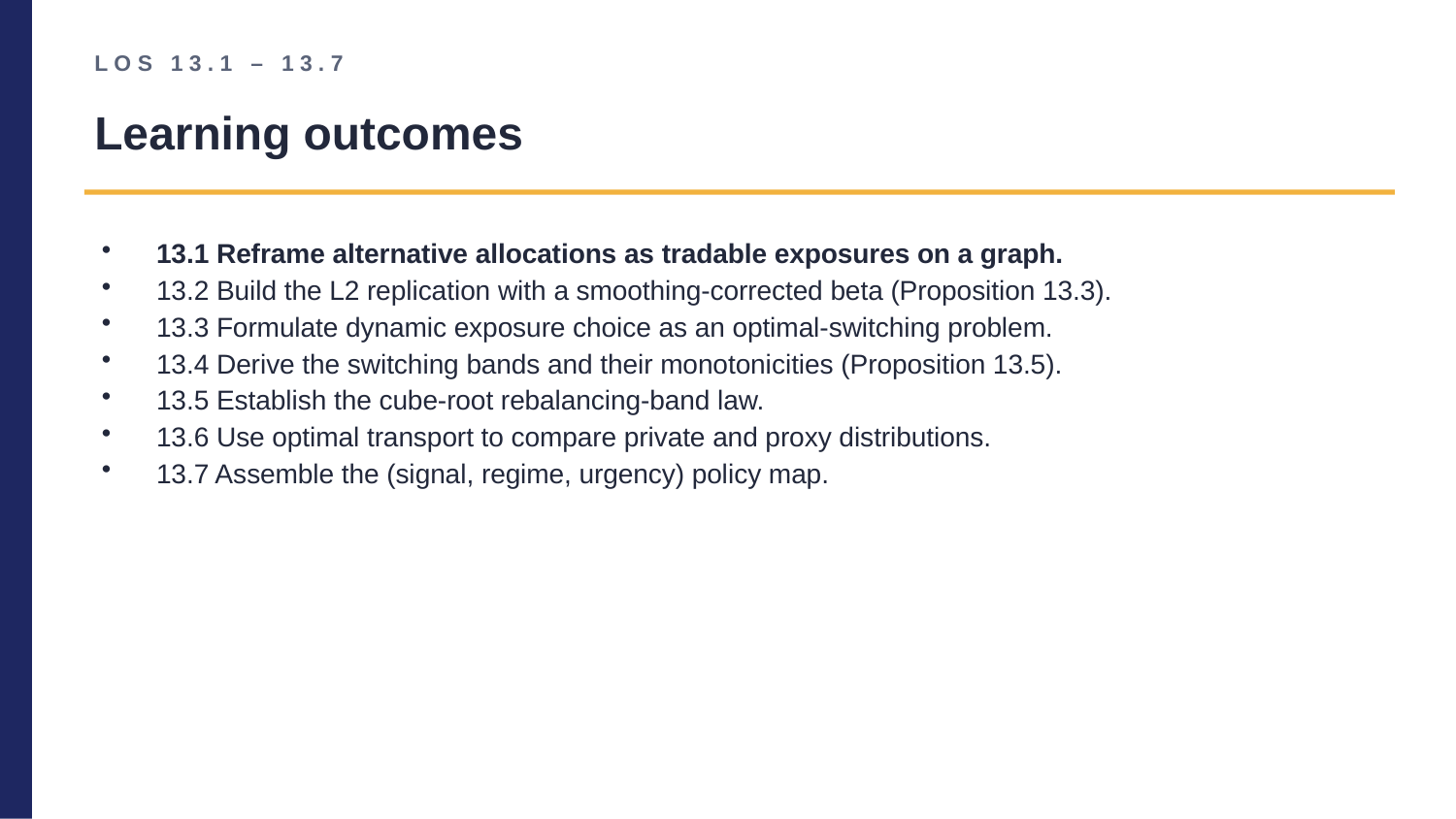

LOS 13.1 – 13.7
Learning outcomes

13.1 Reframe alternative allocations as tradable exposures on a graph.
13.2 Build the L2 replication with a smoothing-corrected beta (Proposition 13.3).
13.3 Formulate dynamic exposure choice as an optimal-switching problem.
13.4 Derive the switching bands and their monotonicities (Proposition 13.5).
13.5 Establish the cube-root rebalancing-band law.
13.6 Use optimal transport to compare private and proxy distributions.
13.7 Assemble the (signal, regime, urgency) policy map.